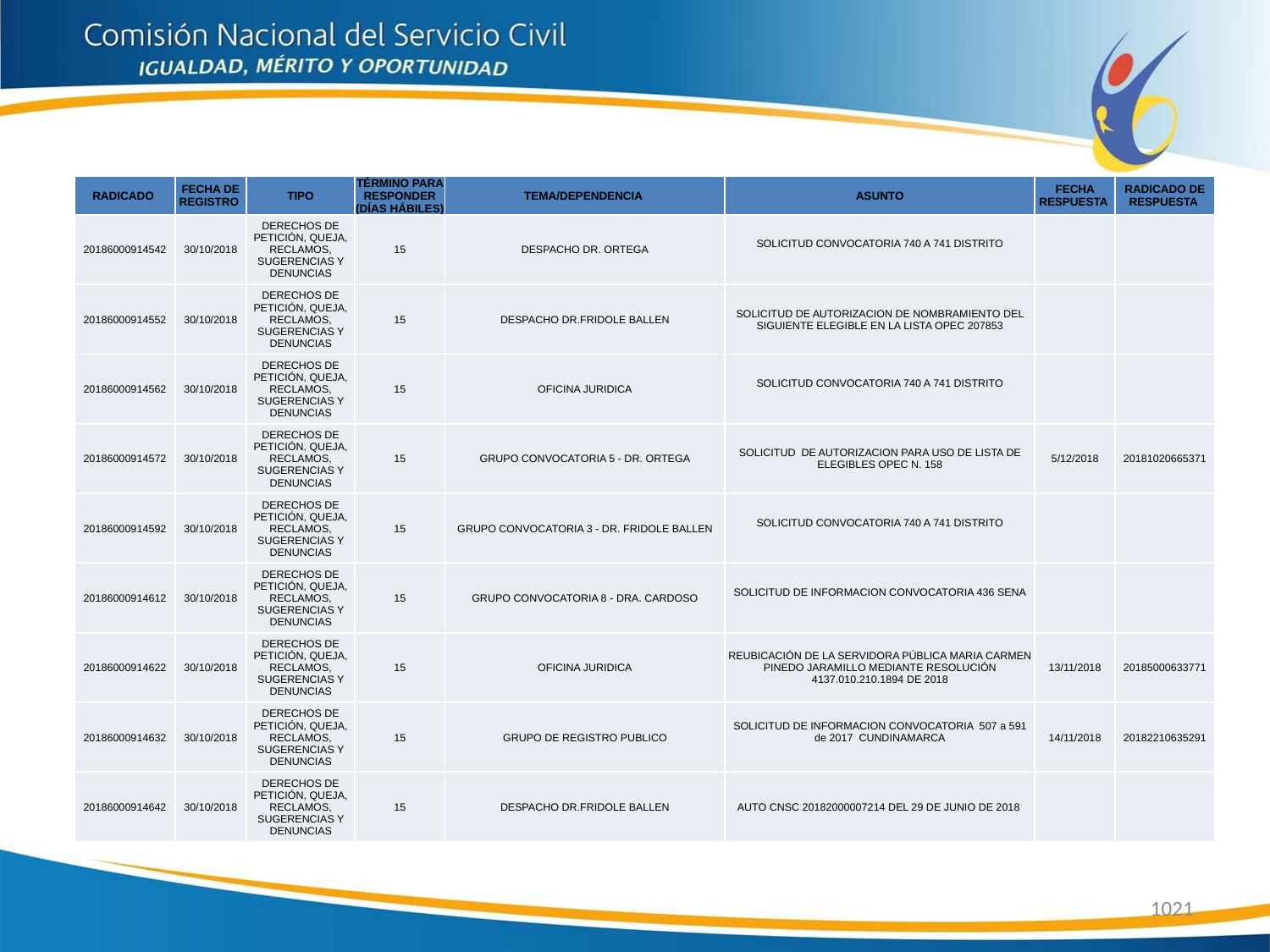

| RADICADO | FECHA DE REGISTRO | TIPO | TÉRMINO PARA RESPONDER (DÍAS HÁBILES) | TEMA/DEPENDENCIA | ASUNTO | FECHA RESPUESTA | RADICADO DE RESPUESTA |
| --- | --- | --- | --- | --- | --- | --- | --- |
| 20186000914542 | 30/10/2018 | DERECHOS DE PETICIÓN, QUEJA, RECLAMOS, SUGERENCIAS Y DENUNCIAS | 15 | DESPACHO DR. ORTEGA | SOLICITUD CONVOCATORIA 740 A 741 DISTRITO |  |  |
| 20186000914552 | 30/10/2018 | DERECHOS DE PETICIÓN, QUEJA, RECLAMOS, SUGERENCIAS Y DENUNCIAS | 15 | DESPACHO DR.FRIDOLE BALLEN | SOLICITUD DE AUTORIZACION DE NOMBRAMIENTO DEL SIGUIENTE ELEGIBLE EN LA LISTA OPEC 207853 |  |  |
| 20186000914562 | 30/10/2018 | DERECHOS DE PETICIÓN, QUEJA, RECLAMOS, SUGERENCIAS Y DENUNCIAS | 15 | OFICINA JURIDICA | SOLICITUD CONVOCATORIA 740 A 741 DISTRITO |  |  |
| 20186000914572 | 30/10/2018 | DERECHOS DE PETICIÓN, QUEJA, RECLAMOS, SUGERENCIAS Y DENUNCIAS | 15 | GRUPO CONVOCATORIA 5 - DR. ORTEGA | SOLICITUD DE AUTORIZACION PARA USO DE LISTA DE ELEGIBLES OPEC N. 158 | 5/12/2018 | 20181020665371 |
| 20186000914592 | 30/10/2018 | DERECHOS DE PETICIÓN, QUEJA, RECLAMOS, SUGERENCIAS Y DENUNCIAS | 15 | GRUPO CONVOCATORIA 3 - DR. FRIDOLE BALLEN | SOLICITUD CONVOCATORIA 740 A 741 DISTRITO |  |  |
| 20186000914612 | 30/10/2018 | DERECHOS DE PETICIÓN, QUEJA, RECLAMOS, SUGERENCIAS Y DENUNCIAS | 15 | GRUPO CONVOCATORIA 8 - DRA. CARDOSO | SOLICITUD DE INFORMACION CONVOCATORIA 436 SENA |  |  |
| 20186000914622 | 30/10/2018 | DERECHOS DE PETICIÓN, QUEJA, RECLAMOS, SUGERENCIAS Y DENUNCIAS | 15 | OFICINA JURIDICA | REUBICACIÓN DE LA SERVIDORA PÚBLICA MARIA CARMEN PINEDO JARAMILLO MEDIANTE RESOLUCIÓN 4137.010.210.1894 DE 2018 | 13/11/2018 | 20185000633771 |
| 20186000914632 | 30/10/2018 | DERECHOS DE PETICIÓN, QUEJA, RECLAMOS, SUGERENCIAS Y DENUNCIAS | 15 | GRUPO DE REGISTRO PUBLICO | SOLICITUD DE INFORMACION CONVOCATORIA 507 a 591 de 2017 CUNDINAMARCA | 14/11/2018 | 20182210635291 |
| 20186000914642 | 30/10/2018 | DERECHOS DE PETICIÓN, QUEJA, RECLAMOS, SUGERENCIAS Y DENUNCIAS | 15 | DESPACHO DR.FRIDOLE BALLEN | AUTO CNSC 20182000007214 DEL 29 DE JUNIO DE 2018 |  |  |
1021